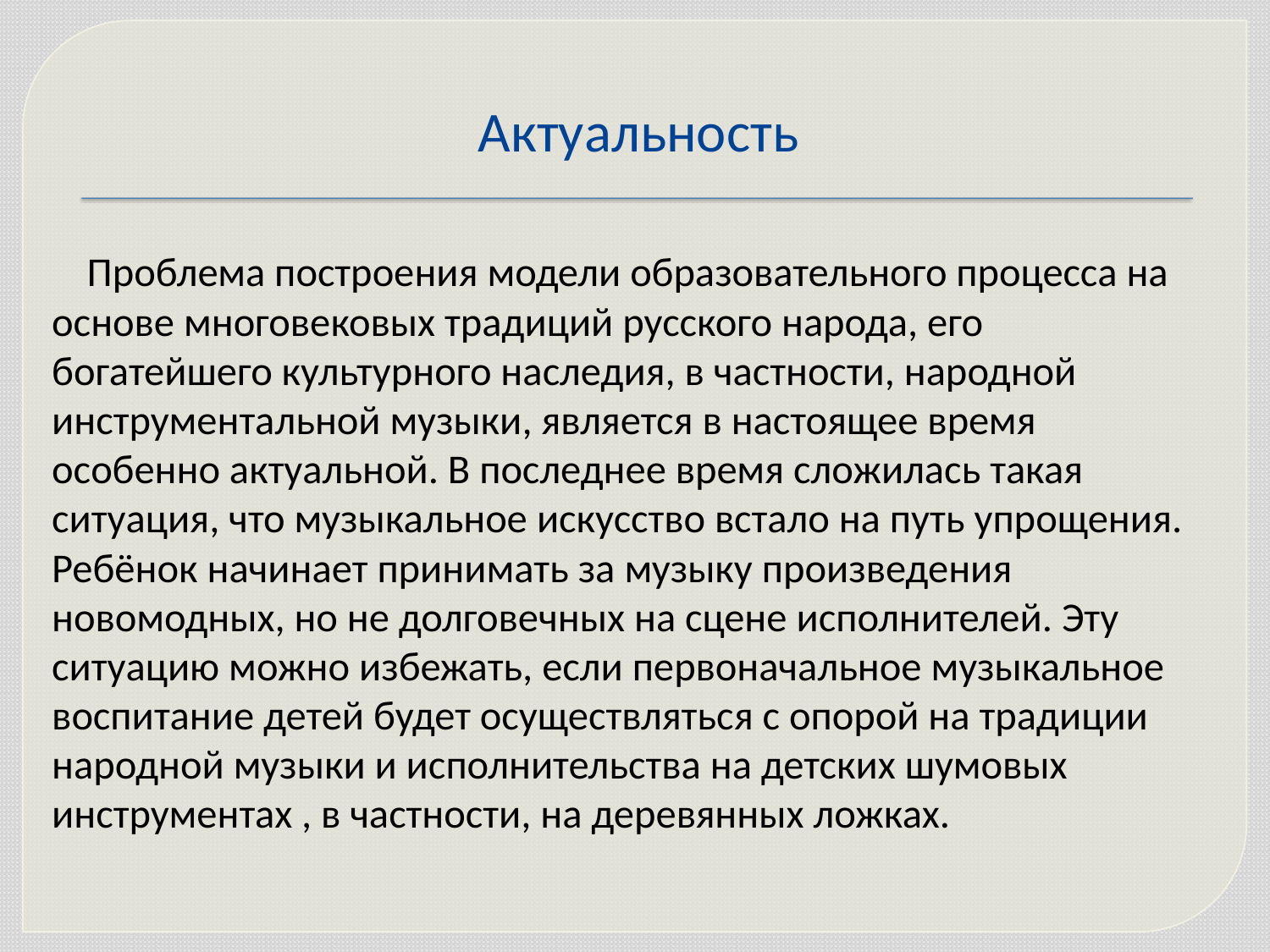

# Актуальность

        Проблема построения модели образовательного процесса на основе многовековых традиций русского народа, его богатейшего культурного наследия, в частности, народной инструментальной музыки, является в настоящее время особенно актуальной. В последнее время сложилась такая ситуация, что музыкальное искусство встало на путь упрощения. Ребёнок начинает принимать за музыку произведения новомодных, но не долговечных на сцене исполнителей. Эту ситуацию можно избежать, если первоначальное музыкальное воспитание детей будет осуществляться с опорой на традиции народной музыки и исполнительства на детских шумовых инструментах , в частности, на деревянных ложках.